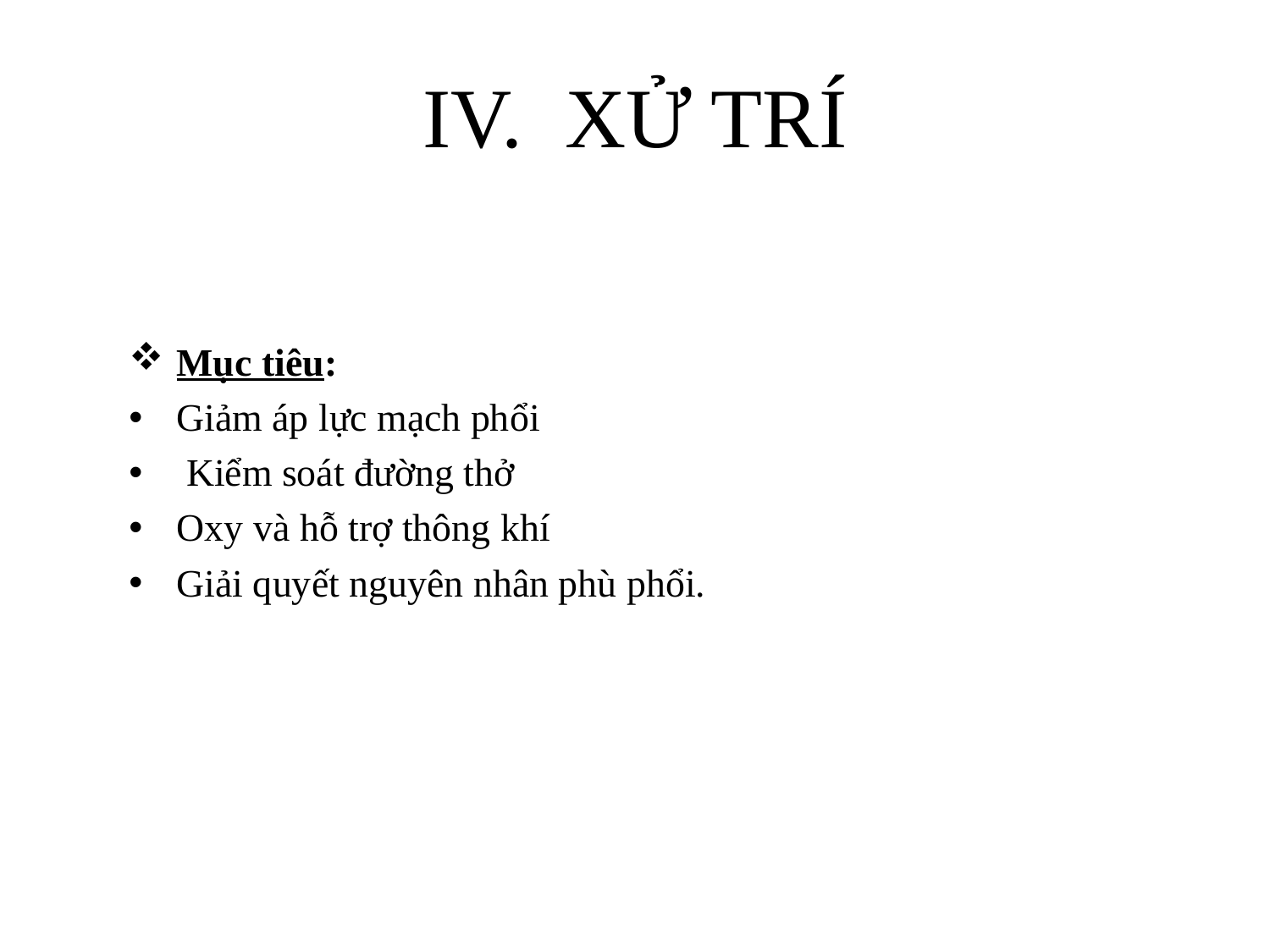

# IV.  XỬ TRÍ
Mục tiêu:
Giảm áp lực mạch phổi
 Kiểm soát đường thở
Oxy và hỗ trợ thông khí
Giải quyết nguyên nhân phù phổi.